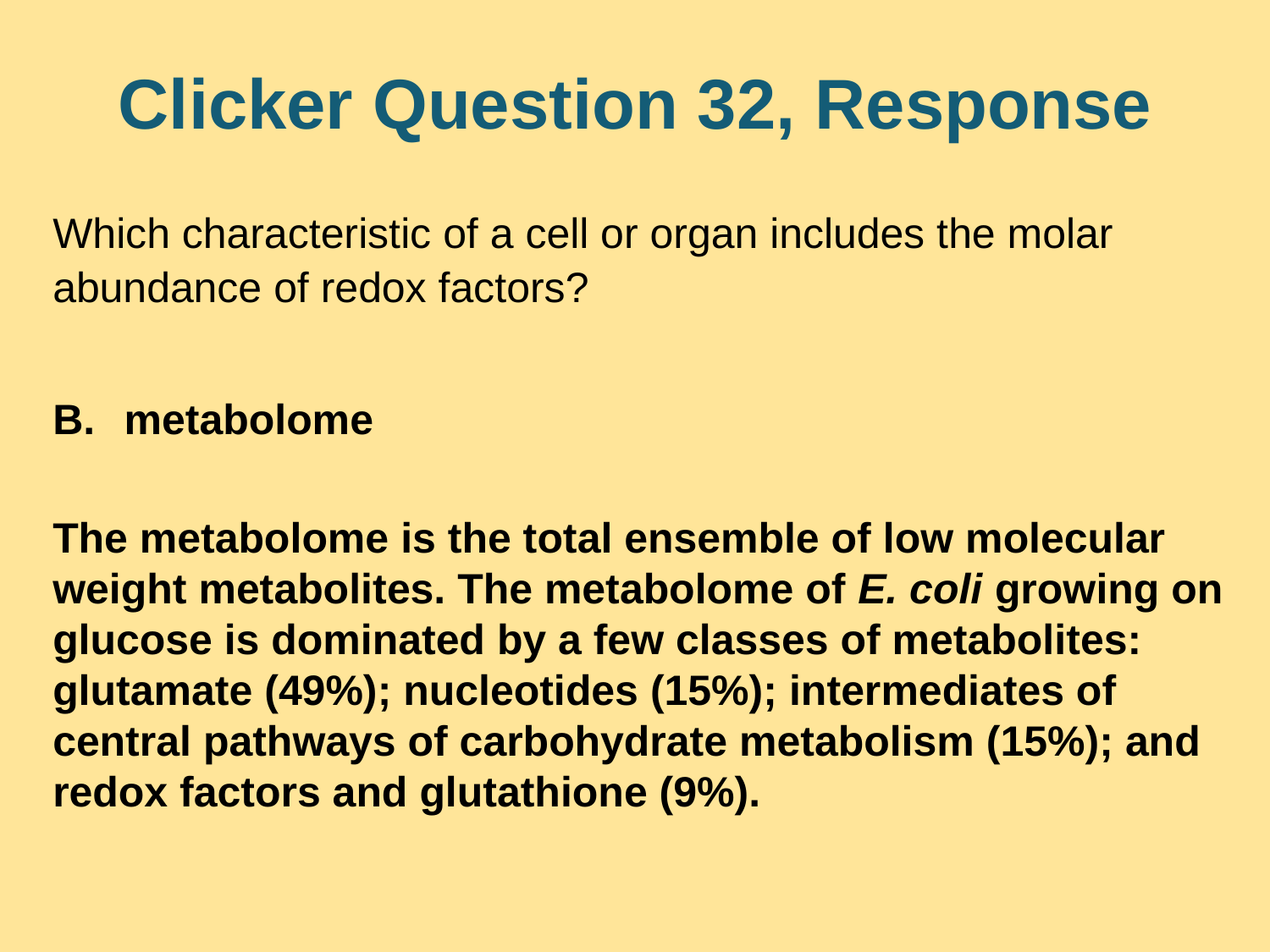

# Clicker Question 32, Response
Which characteristic of a cell or organ includes the molar abundance of redox factors?

metabolome

The metabolome is the total ensemble of low molecular weight metabolites. The metabolome of E. coli growing on glucose is dominated by a few classes of metabolites: glutamate (49%); nucleotides (15%); intermediates of central pathways of carbohydrate metabolism (15%); and redox factors and glutathione (9%).